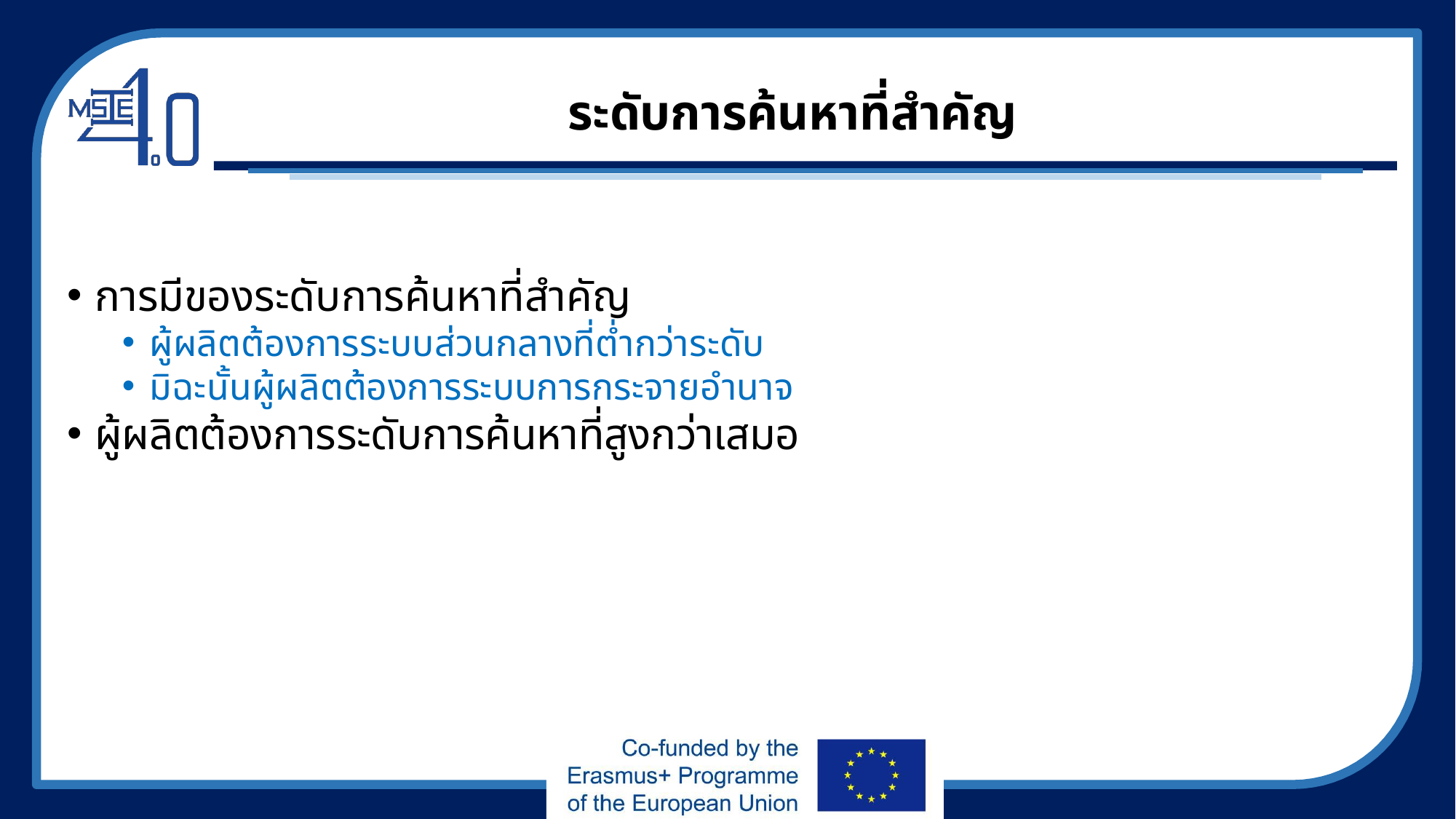

# ระดับการค้นหาที่สำคัญ

การมีของระดับการค้นหาที่สำคัญ
ผู้ผลิตต้องการระบบส่วนกลางที่ต่ำกว่าระดับ
มิฉะนั้นผู้ผลิตต้องการระบบการกระจายอำนาจ
ผู้ผลิตต้องการระดับการค้นหาที่สูงกว่าเสมอ